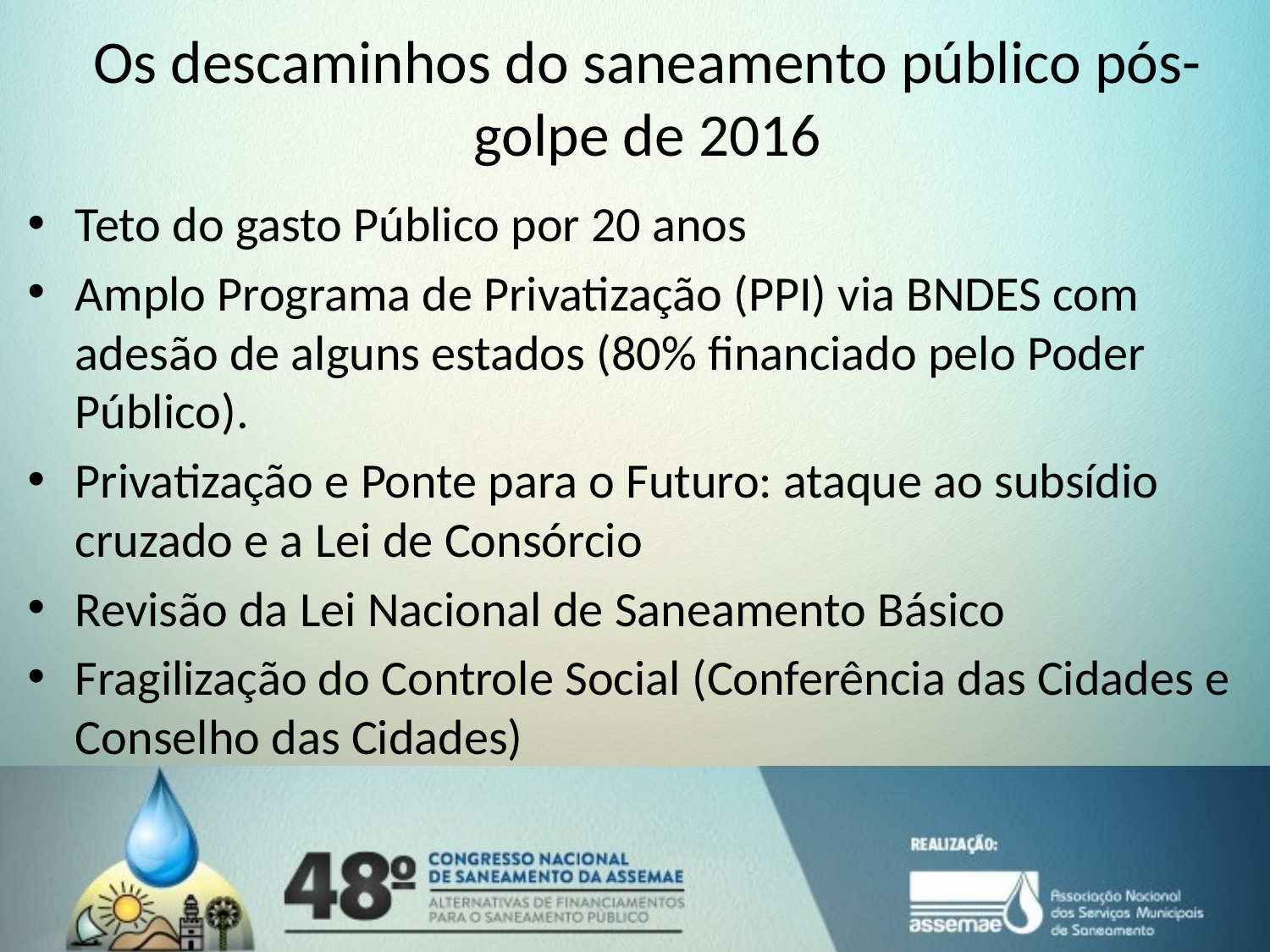

# Os descaminhos do saneamento público pós-golpe de 2016
Teto do gasto Público por 20 anos
Amplo Programa de Privatização (PPI) via BNDES com  adesão de alguns estados (80% financiado pelo Poder Público).
Privatização e Ponte para o Futuro: ataque ao subsídio cruzado e a Lei de Consórcio
Revisão da Lei Nacional de Saneamento Básico
Fragilização do Controle Social (Conferência das Cidades e Conselho das Cidades)